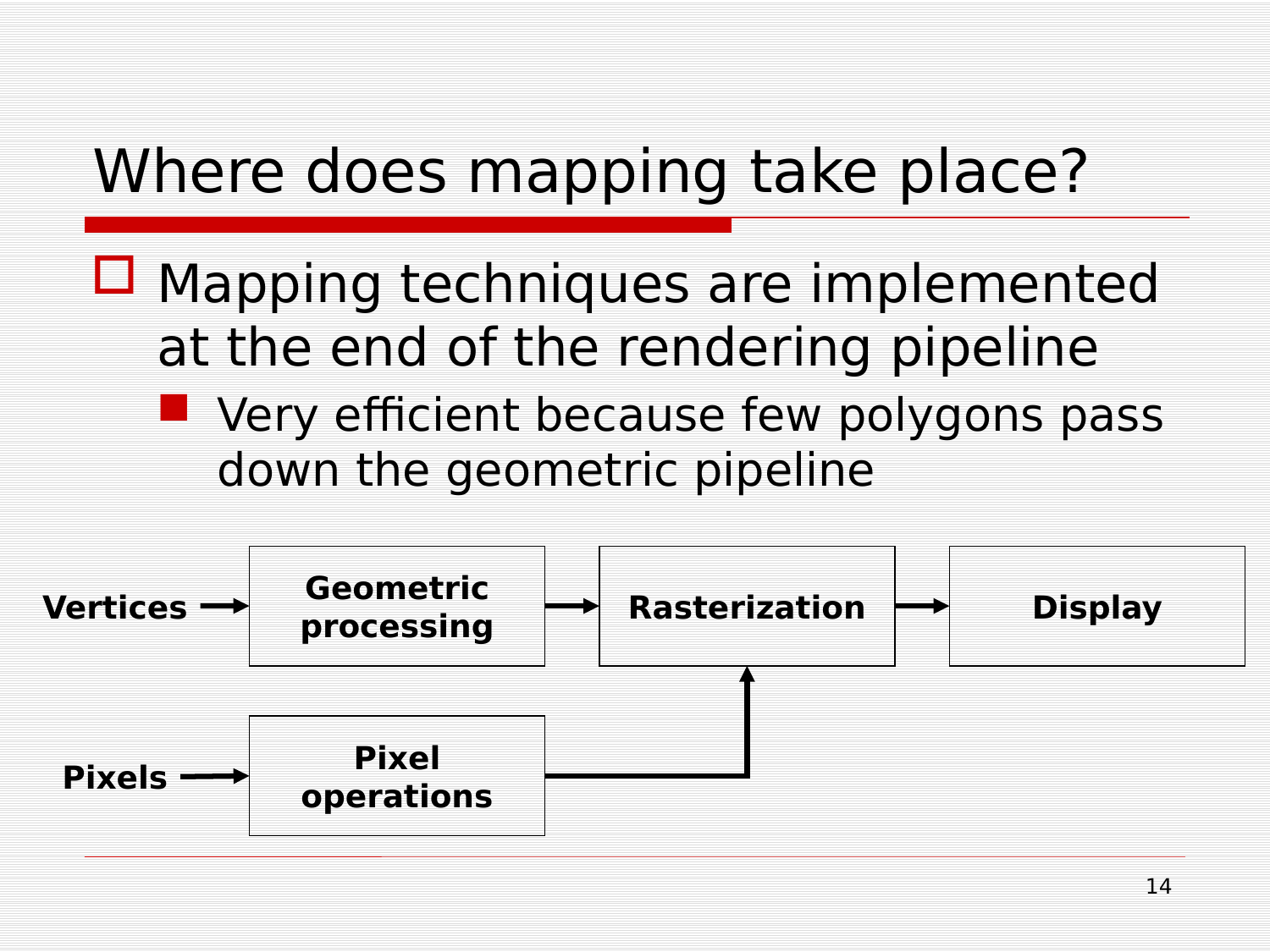

# Where does mapping take place?
Mapping techniques are implemented at the end of the rendering pipeline
Very efficient because few polygons pass down the geometric pipeline

Geometric
processing
Rasterization
Display
Vertices
Pixel
operations
Pixels
14